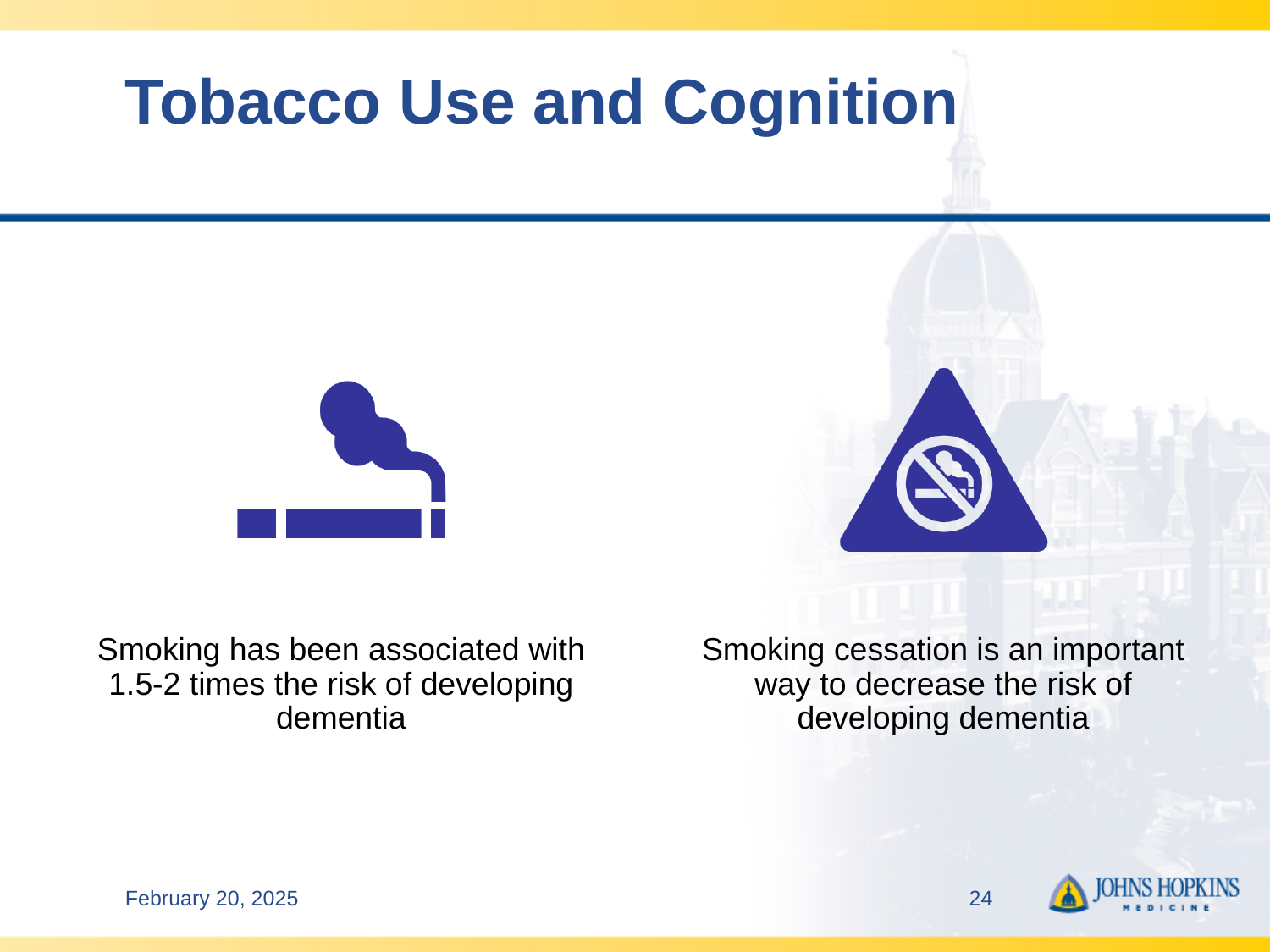

# Tobacco Use and Cognition
Smoking has been associated with 1.5-2 times the risk of developing dementia
Smoking cessation is an important way to decrease the risk of developing dementia
February 20, 2025
24